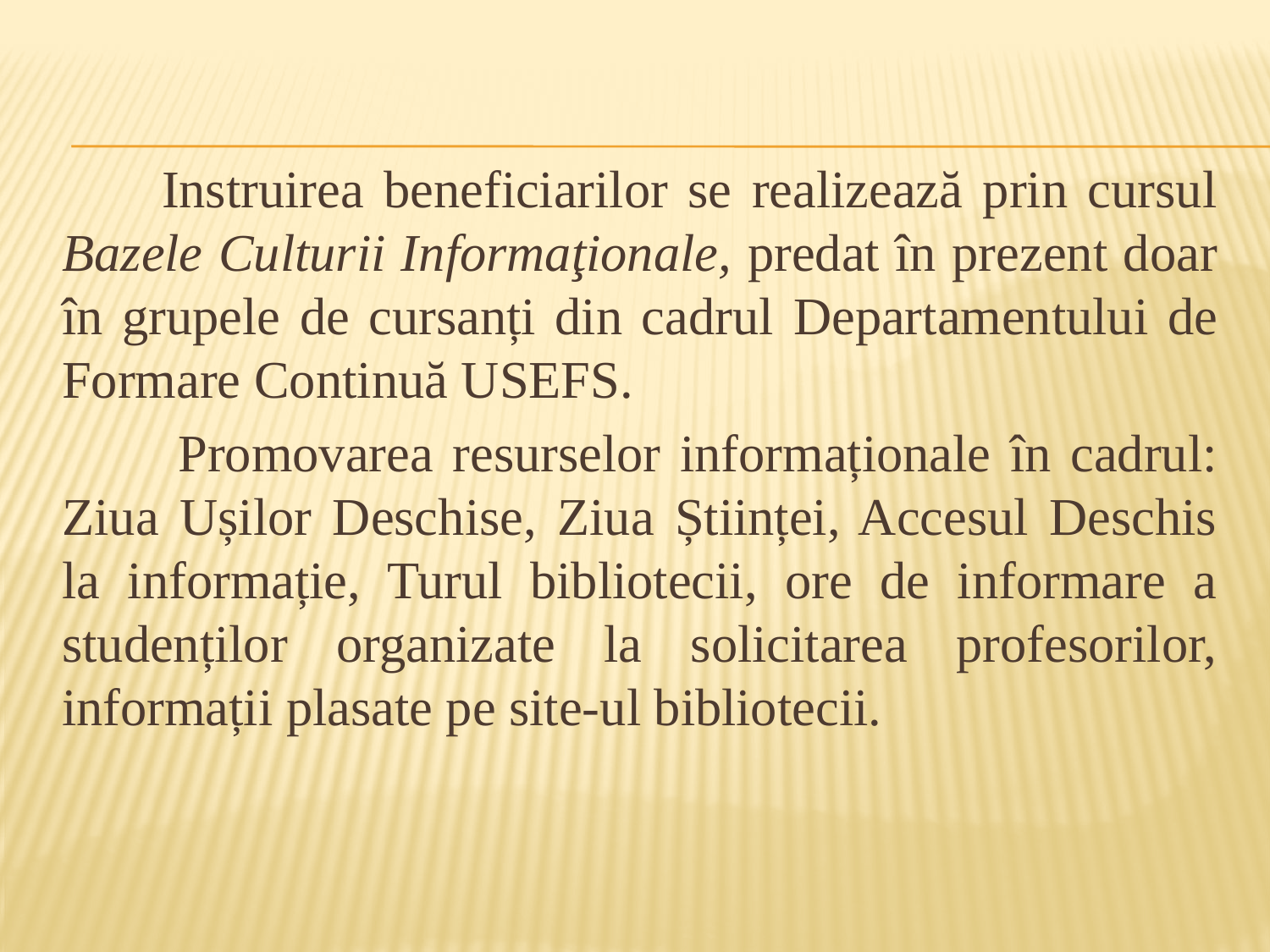

Instruirea beneficiarilor se realizează prin cursul Bazele Culturii Informaţionale, predat în prezent doar în grupele de cursanți din cadrul Departamentului de Formare Continuă USEFS.
      Promovarea resurselor informaționale în cadrul: Ziua Ușilor Deschise, Ziua Științei, Accesul Deschis la informație, Turul bibliotecii, ore de informare a studenților organizate la solicitarea profesorilor, informații plasate pe site-ul bibliotecii.